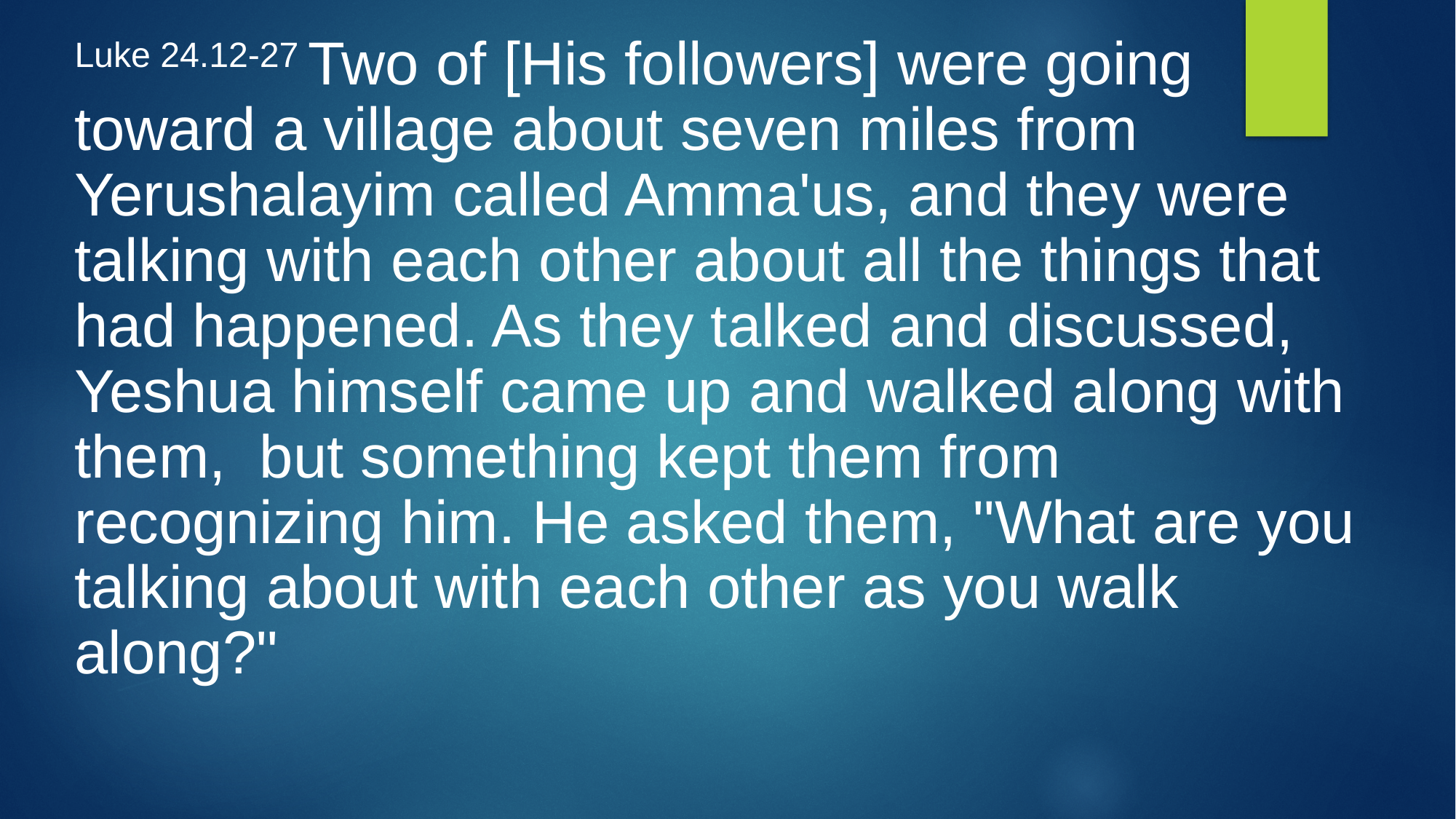

Luke 24.12-27 Two of [His followers] were going toward a village about seven miles from Yerushalayim called Amma'us, and they were talking with each other about all the things that had happened. As they talked and discussed, Yeshua himself came up and walked along with them,  but something kept them from recognizing him. He asked them, "What are you talking about with each other as you walk along?"